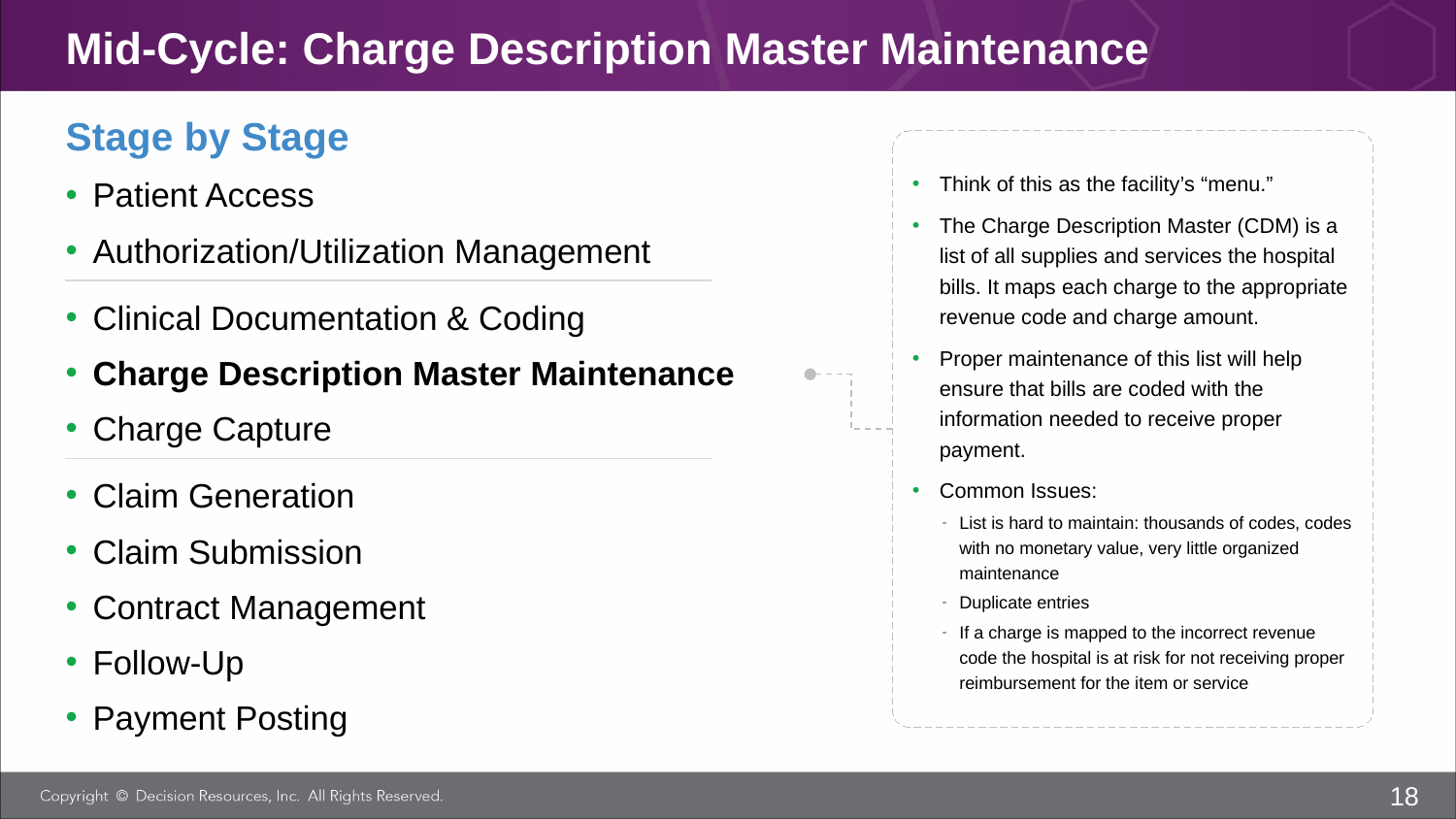

# Mid-Cycle: Charge Description Master Maintenance
Stage by Stage
Patient Access
Authorization/Utilization Management
Clinical Documentation & Coding
Charge Description Master Maintenance
Charge Capture
Claim Generation
Claim Submission
Contract Management
Follow-Up
Payment Posting
Think of this as the facility’s “menu.”
The Charge Description Master (CDM) is a list of all supplies and services the hospital bills. It maps each charge to the appropriate revenue code and charge amount.
Proper maintenance of this list will help ensure that bills are coded with the information needed to receive proper payment.
Common Issues:
List is hard to maintain: thousands of codes, codes with no monetary value, very little organized maintenance
Duplicate entries
If a charge is mapped to the incorrect revenue code the hospital is at risk for not receiving proper reimbursement for the item or service
18